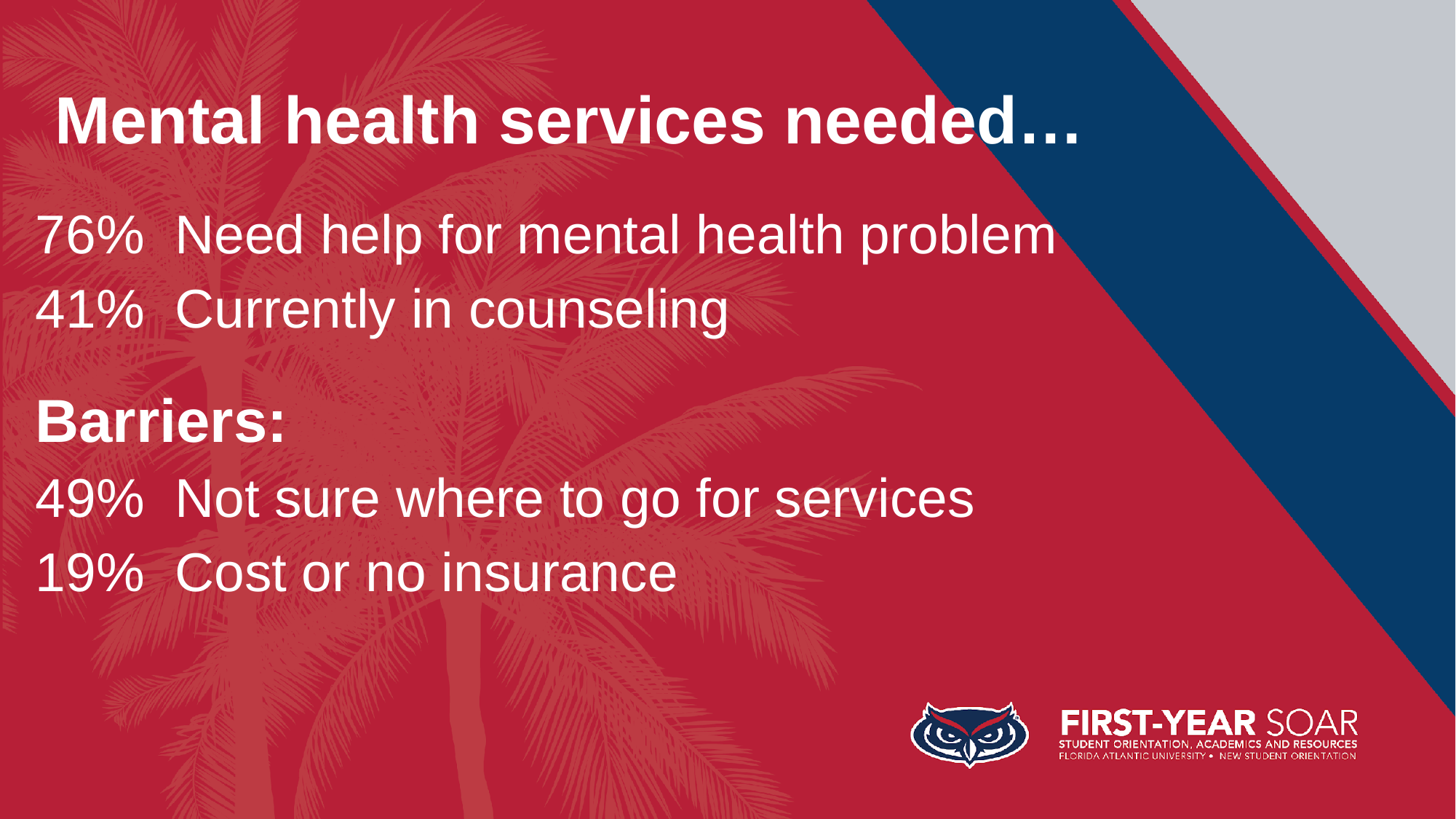

# Mental health services needed…
76%  Need help for mental health problem
41%  Currently in counseling

Barriers:
49%  Not sure where to go for services
19%  Cost or no insurance